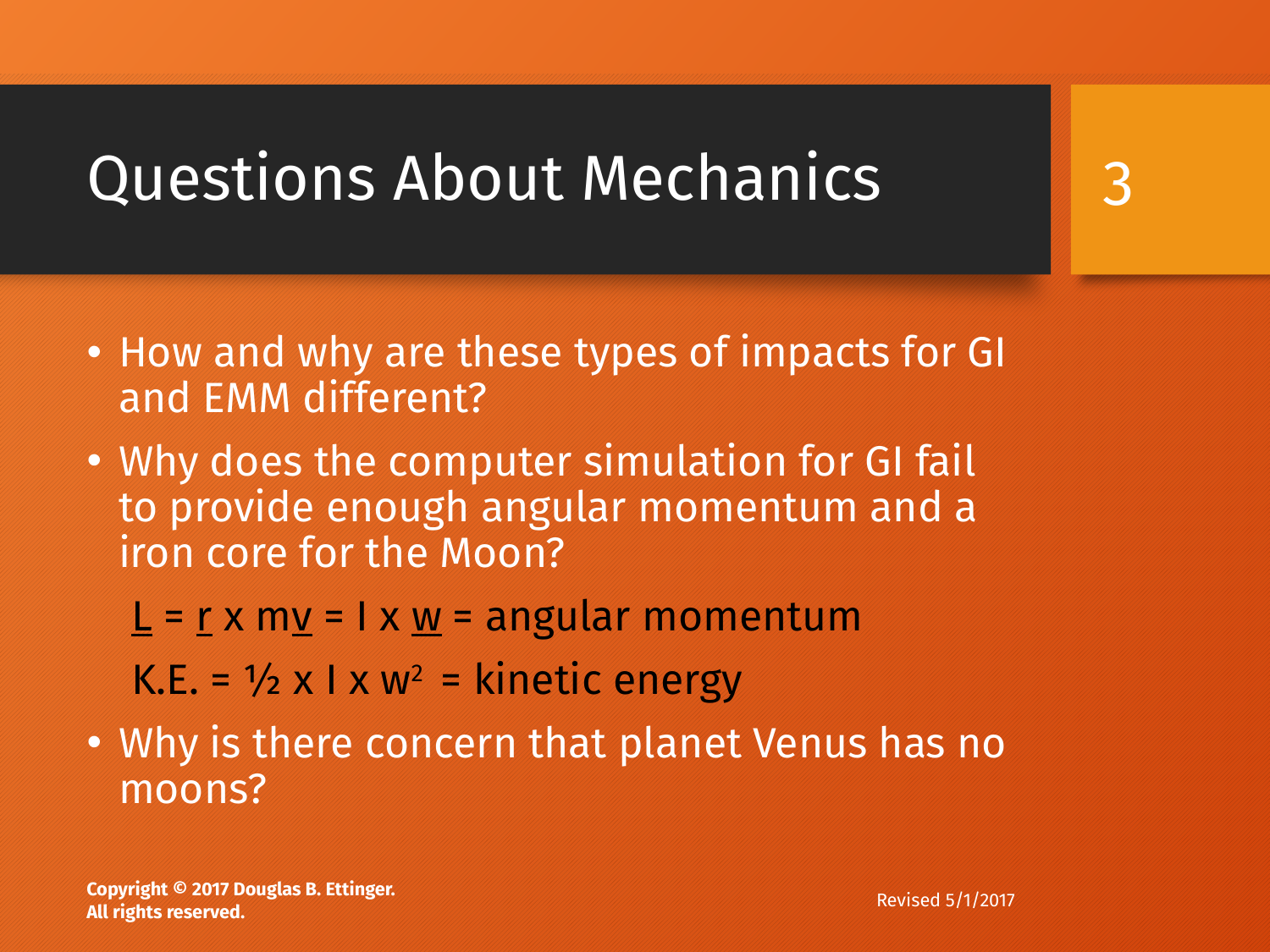

# Questions About Mechanics
3
How and why are these types of impacts for GI and EMM different?
Why does the computer simulation for GI fail to provide enough angular momentum and a iron core for the Moon?
    L = r x mv = I x w = angular momentum
    K.E. = ½ x I x w2  = kinetic energy
Why is there concern that planet Venus has no moons?

Revised 5/1/2017
Copyright © 2017 Douglas B. Ettinger.
All rights reserved.